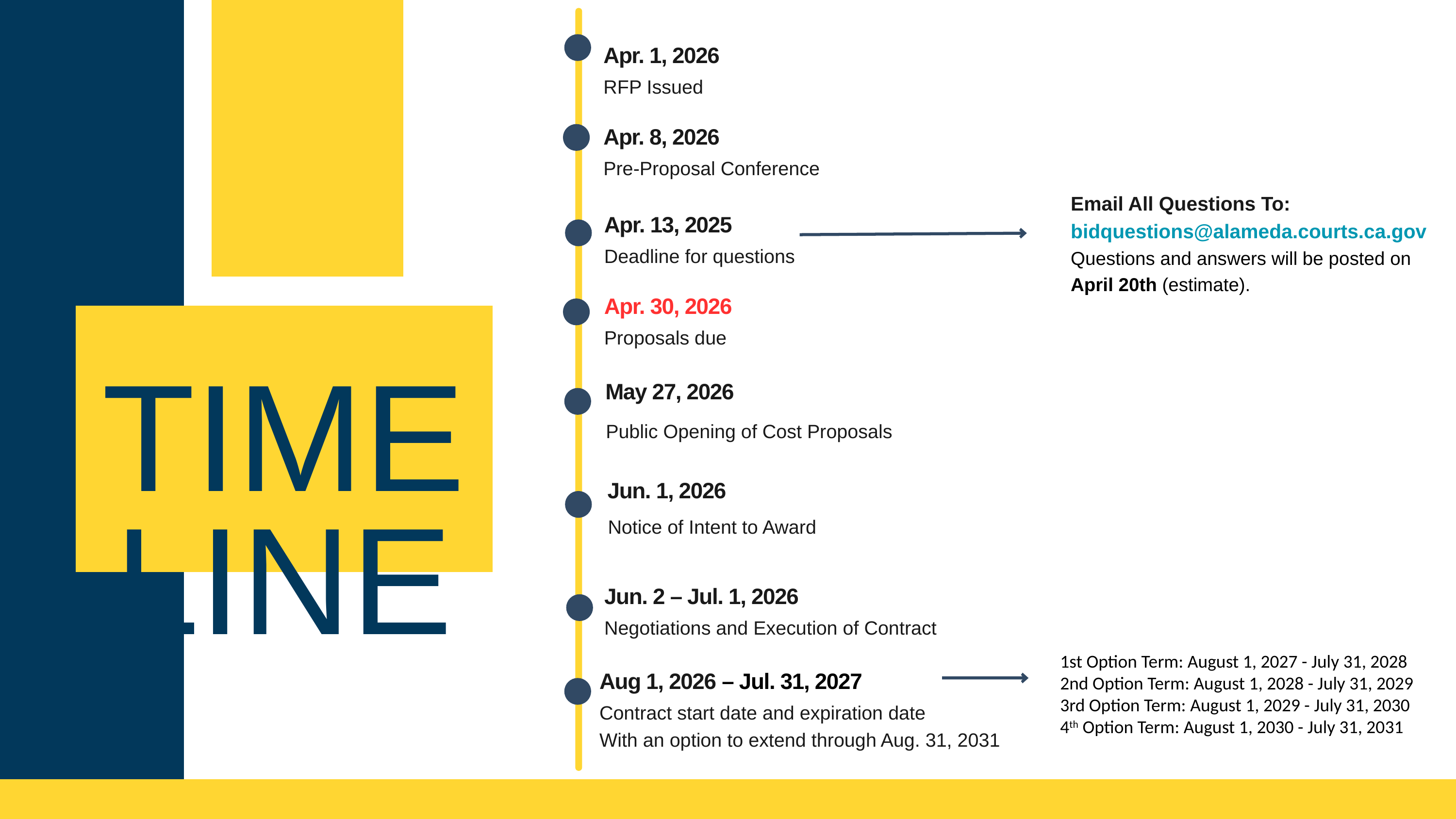

Apr. 1, 2026
RFP Issued

Apr. 8, 2026
Pre-Proposal Conference

Email All Questions To:
bidquestions@alameda.courts.ca.gov
Questions and answers will be posted on April 20th (estimate).
Apr. 13, 2025
Deadline for questions

Apr. 30, 2026
Proposals due

May 27, 2026
Public Opening of Cost Proposals
TIMELINE

Jun. 1, 2026
Notice of Intent to Award

Jun. 2 – Jul. 1, 2026
Negotiations and Execution of Contract

1st Option Term: August 1, 2027 - July 31, 2028
2nd Option Term: August 1, 2028 - July 31, 2029
3rd Option Term: August 1, 2029 - July 31, 2030
4th Option Term: August 1, 2030 - July 31, 2031
Aug 1, 2026 – Jul. 31, 2027
Contract start date and expiration date
With an option to extend through Aug. 31, 2031